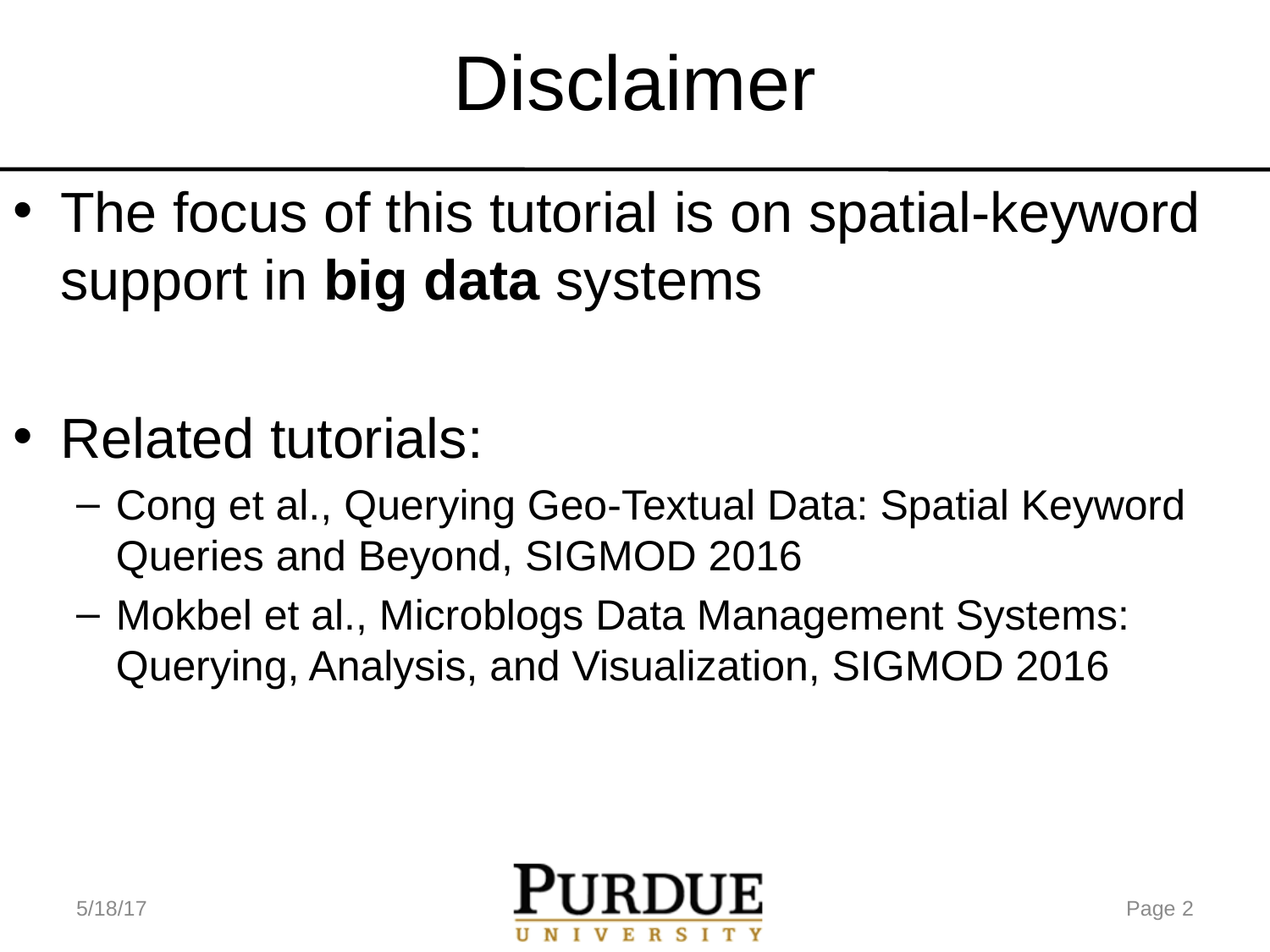

# Disclaimer
The focus of this tutorial is on spatial-keyword support in big data systems

Related tutorials:
Cong et al., Querying Geo-Textual Data: Spatial Keyword Queries and Beyond, SIGMOD 2016
Mokbel et al., Microblogs Data Management Systems: Querying, Analysis, and Visualization, SIGMOD 2016

5/18/17
Page 2